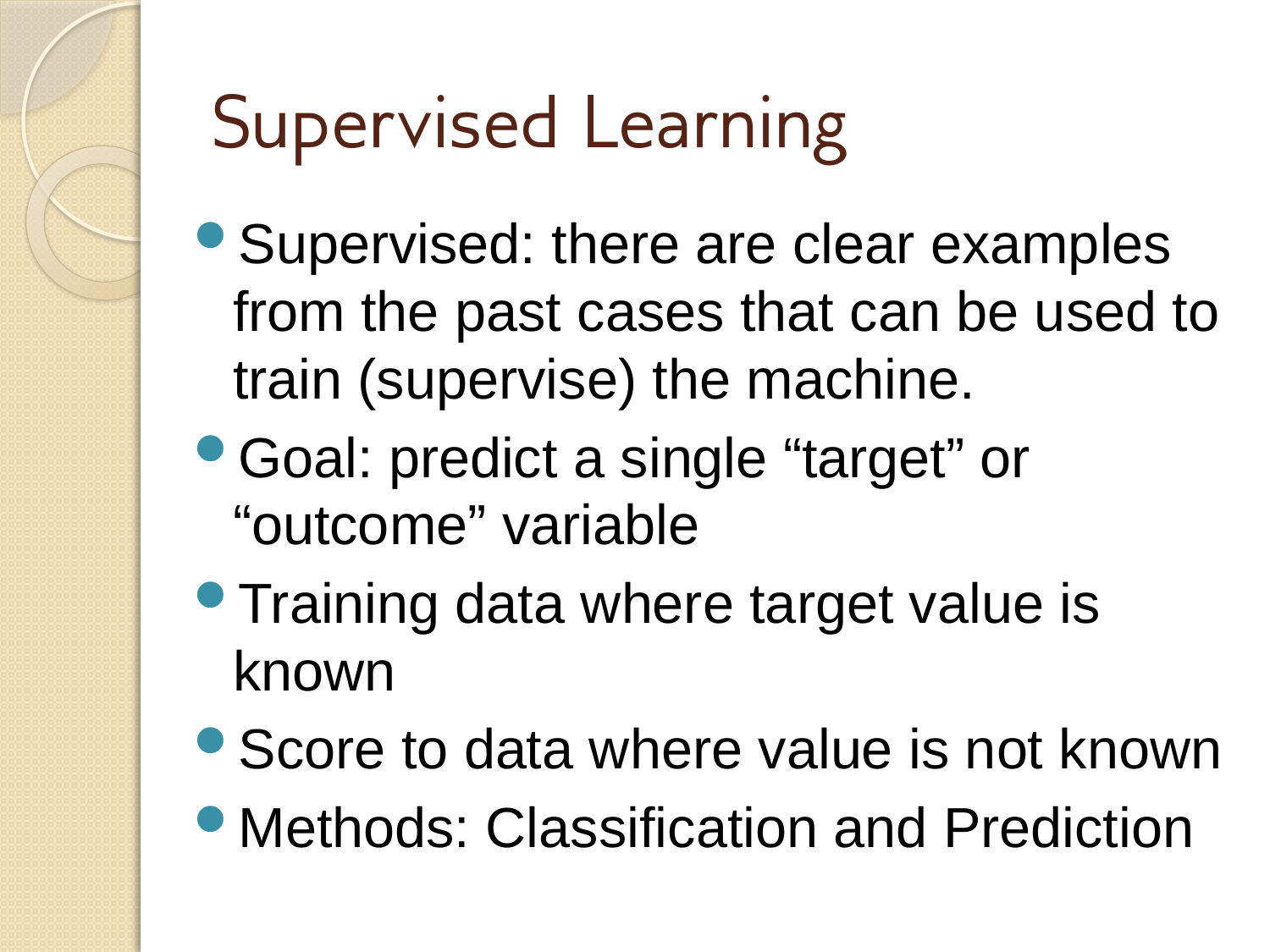

# Supervised Learning
Supervised: there are clear examples from the past cases that can be used to train (supervise) the machine.
Goal: predict a single “target” or “outcome” variable
Training data where target value is known
Score to data where value is not known
Methods: Classification and Prediction